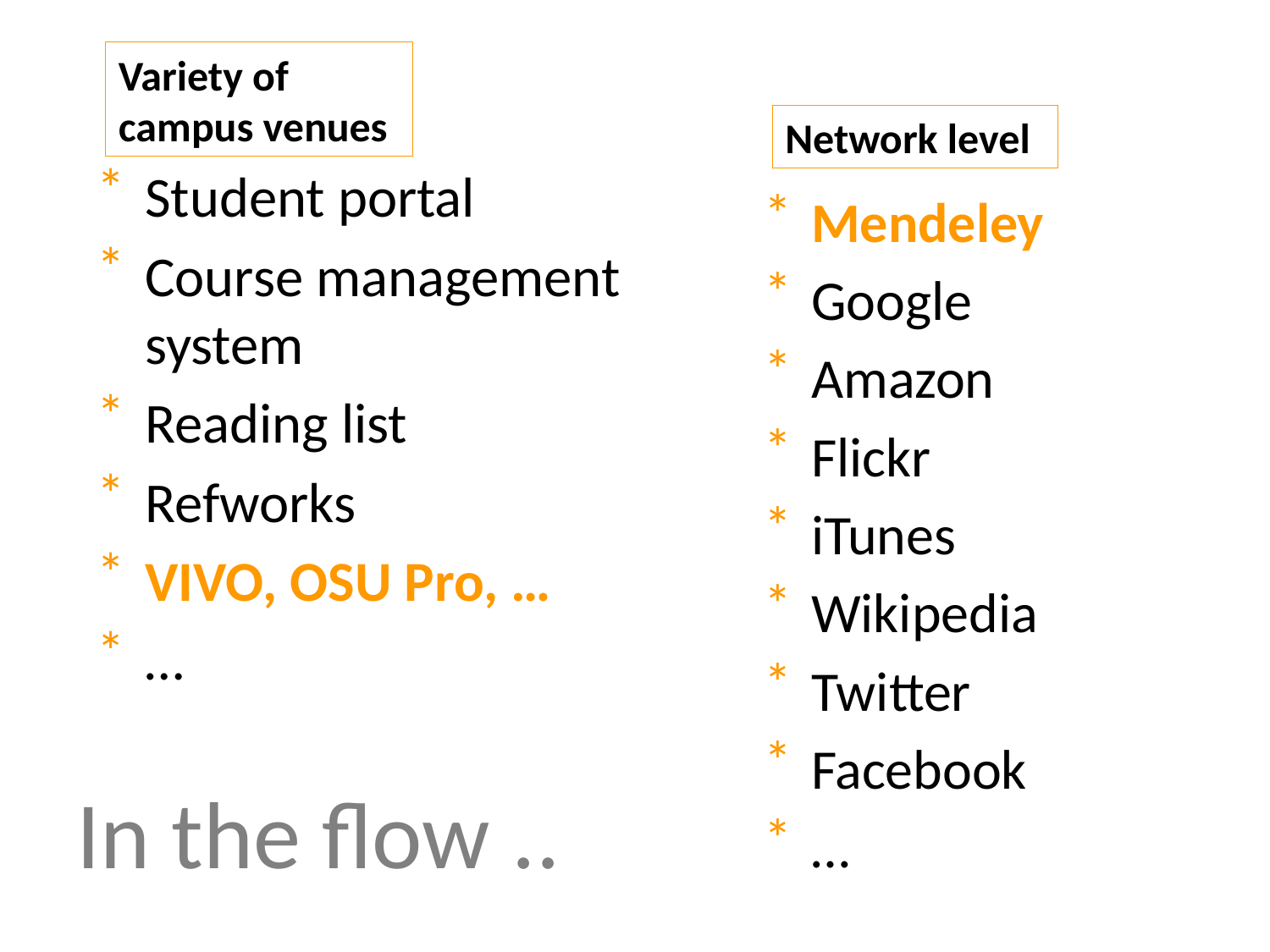

Variety of campus venues
Network level
Student portal
Course management system
Reading list
Refworks
VIVO, OSU Pro, …
…

Mendeley
Google
Amazon
Flickr
iTunes
Wikipedia
Twitter
Facebook
…

# In the flow ..